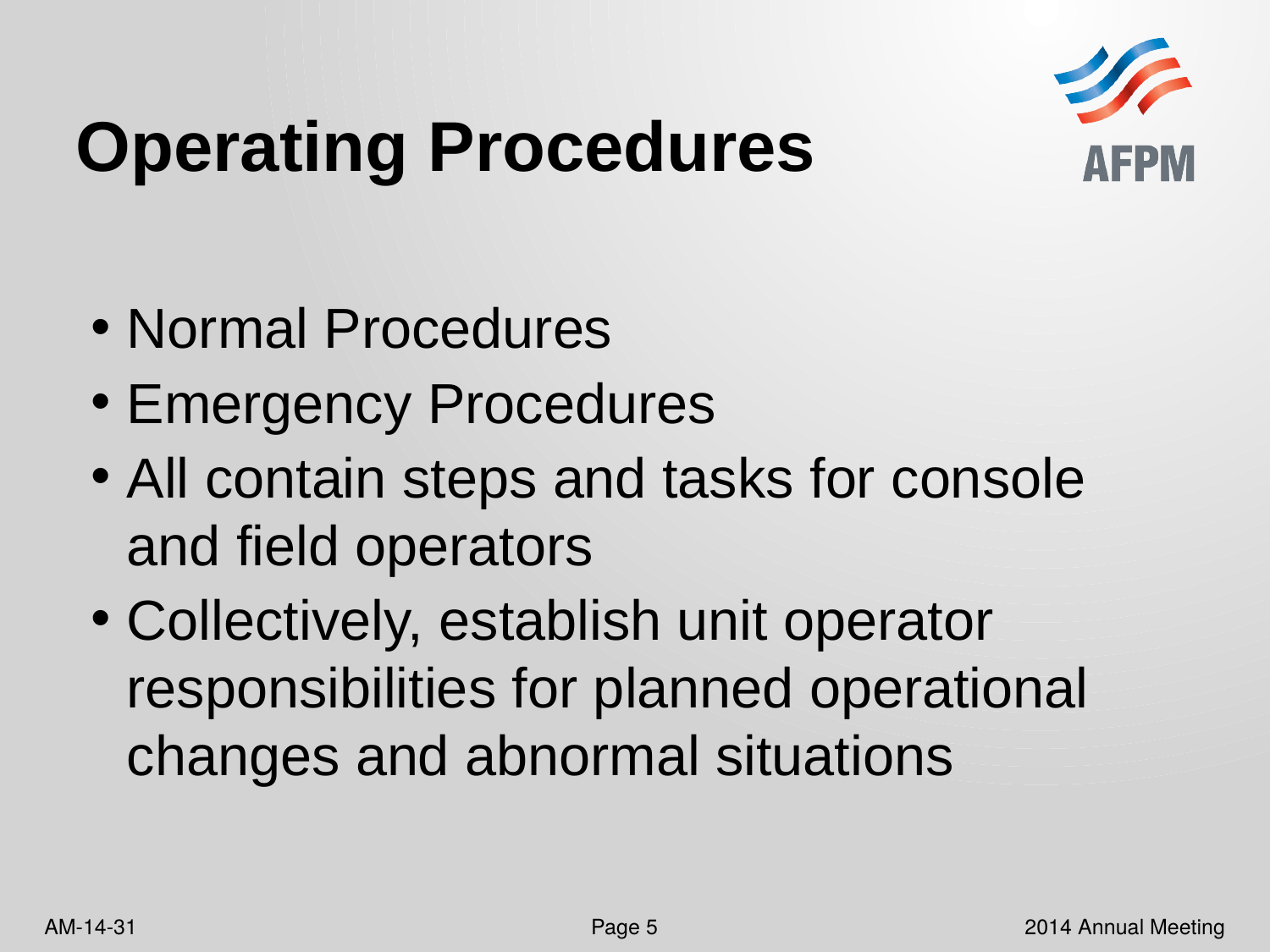

# Operating Procedures
Normal Procedures
Emergency Procedures
All contain steps and tasks for console and field operators
Collectively, establish unit operator responsibilities for planned operational changes and abnormal situations